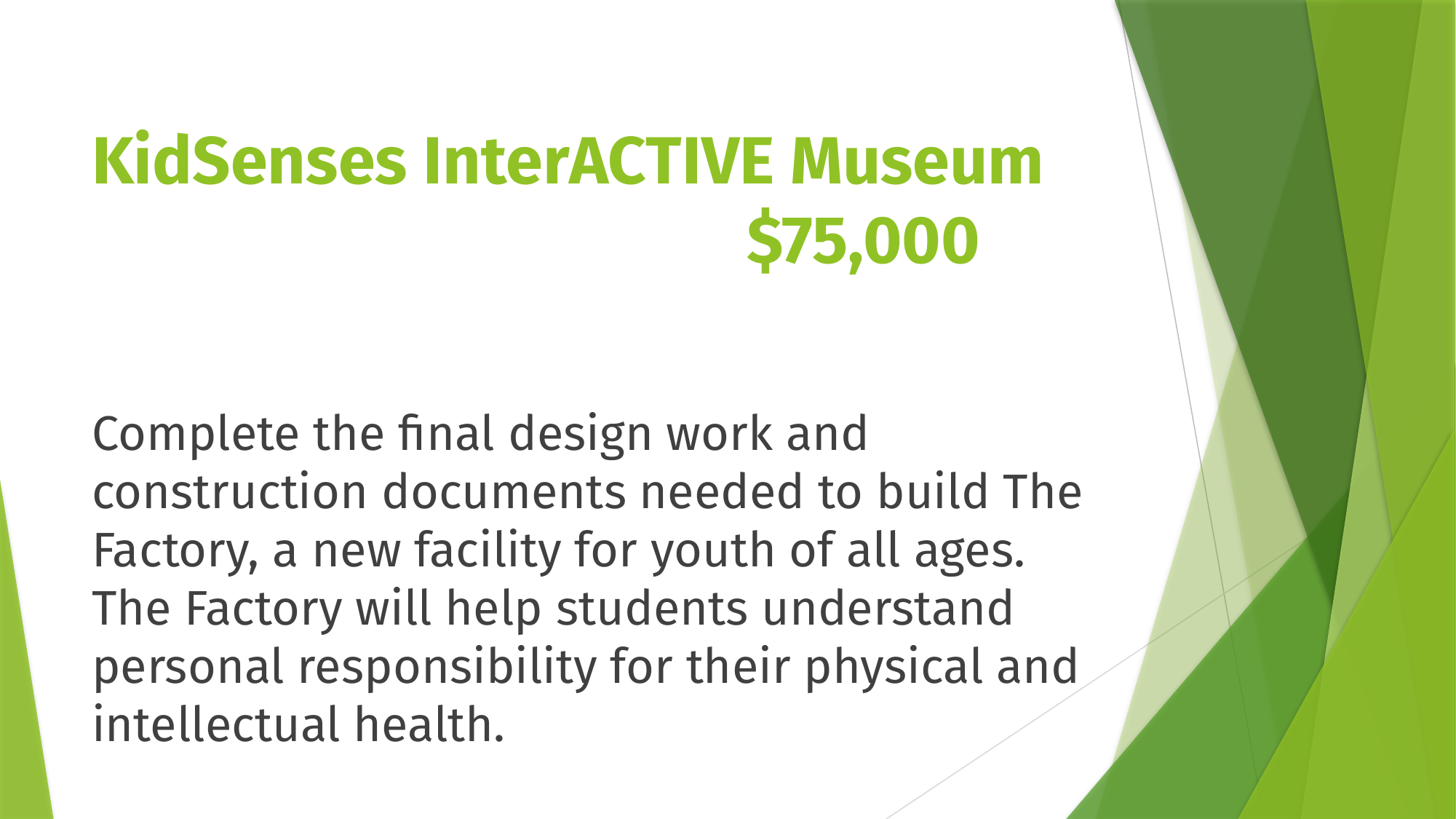

# KidSenses InterACTIVE Museum $75,000
Complete the final design work and construction documents needed to build The Factory, a new facility for youth of all ages.  The Factory will help students understand personal responsibility for their physical and intellectual health.